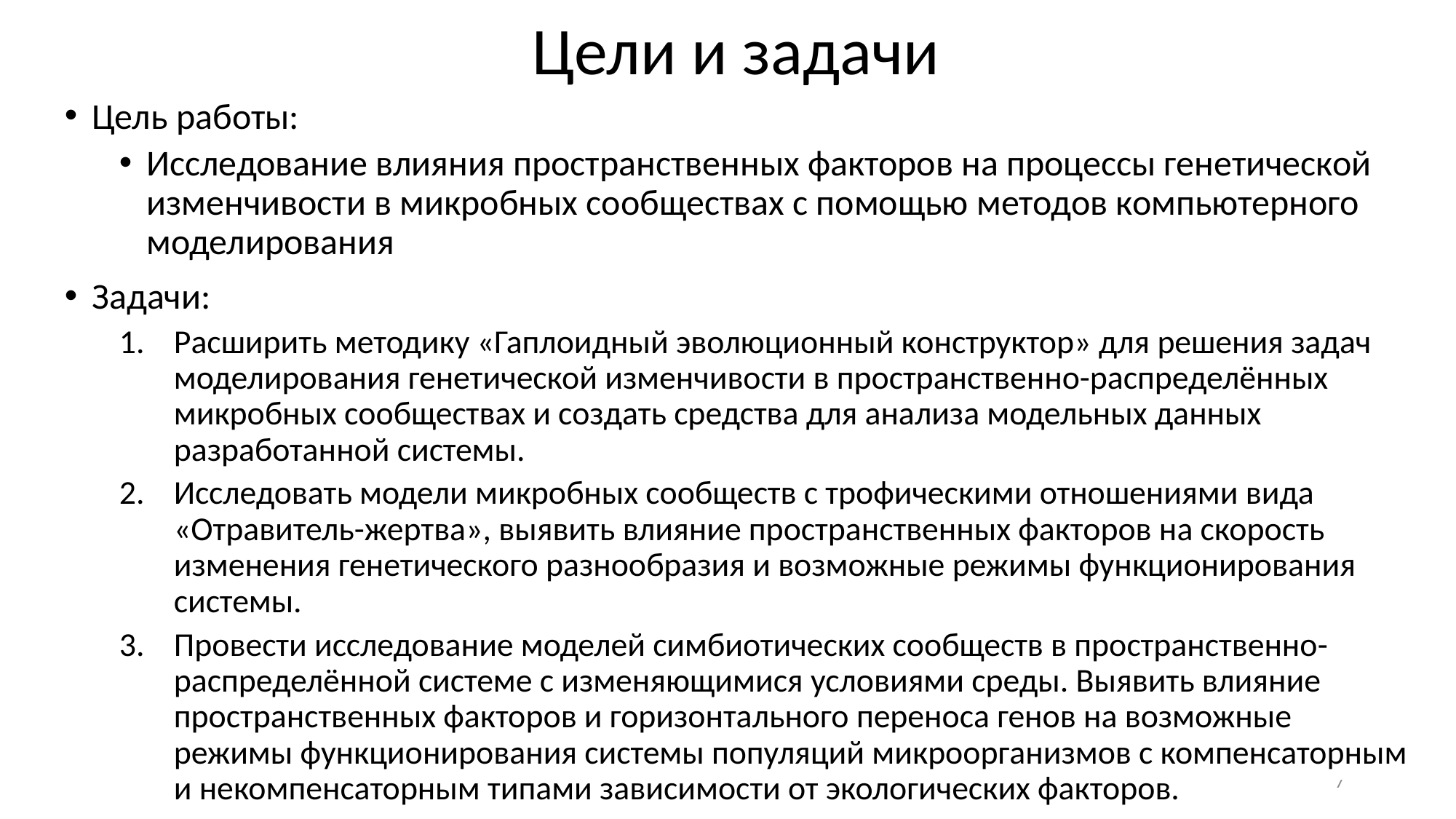

# Цели и задачи
Цель работы:
Исследование влияния пространственных факторов на процессы генетической изменчивости в микробных сообществах с помощью методов компьютерного моделирования
Задачи:
Расширить методику «Гаплоидный эволюционный конструктор» для решения задач моделирования генетической изменчивости в пространственно-распределённых микробных сообществах и создать средства для анализа модельных данных разработанной системы.
Исследовать модели микробных сообществ с трофическими отношениями вида «Отравитель-жертва», выявить влияние пространственных факторов на скорость изменения генетического разнообразия и возможные режимы функционирования системы.
Провести исследование моделей симбиотических сообществ в пространственно-распределённой системе с изменяющимися условиями среды. Выявить влияние пространственных факторов и горизонтального переноса генов на возможные режимы функционирования системы популяций микроорганизмов с компенсаторным и некомпенсаторным типами зависимости от экологических факторов.
7